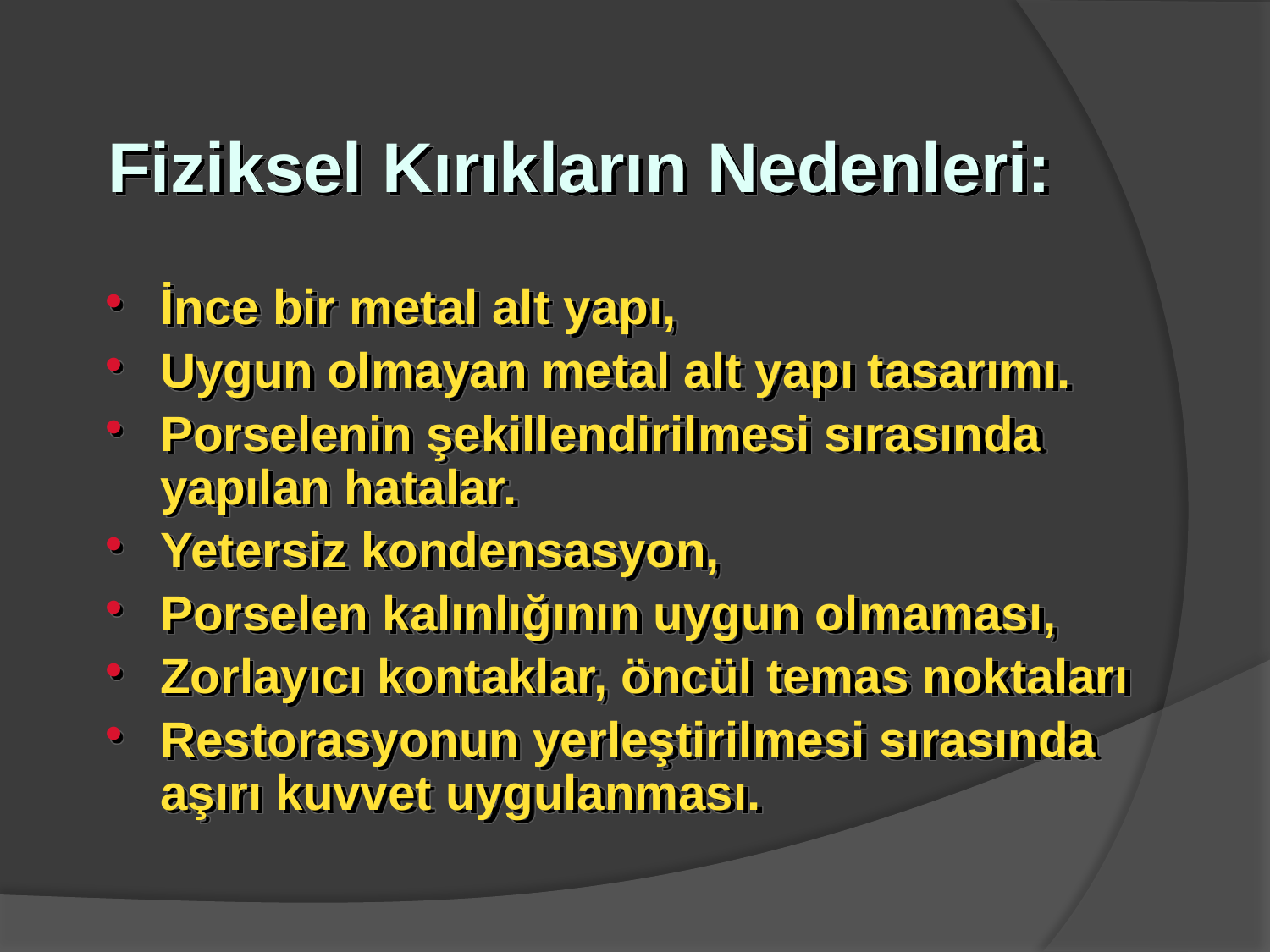

# Fiziksel Kırıkların Nedenleri:
İnce bir metal alt yapı,
Uygun olmayan metal alt yapı tasarımı.
Porselenin şekillendirilmesi sırasında yapılan hatalar.
Yetersiz kondensasyon,
Porselen kalınlığının uygun olmaması,
Zorlayıcı kontaklar, öncül temas noktaları
Restorasyonun yerleştirilmesi sırasında aşırı kuvvet uygulanması.